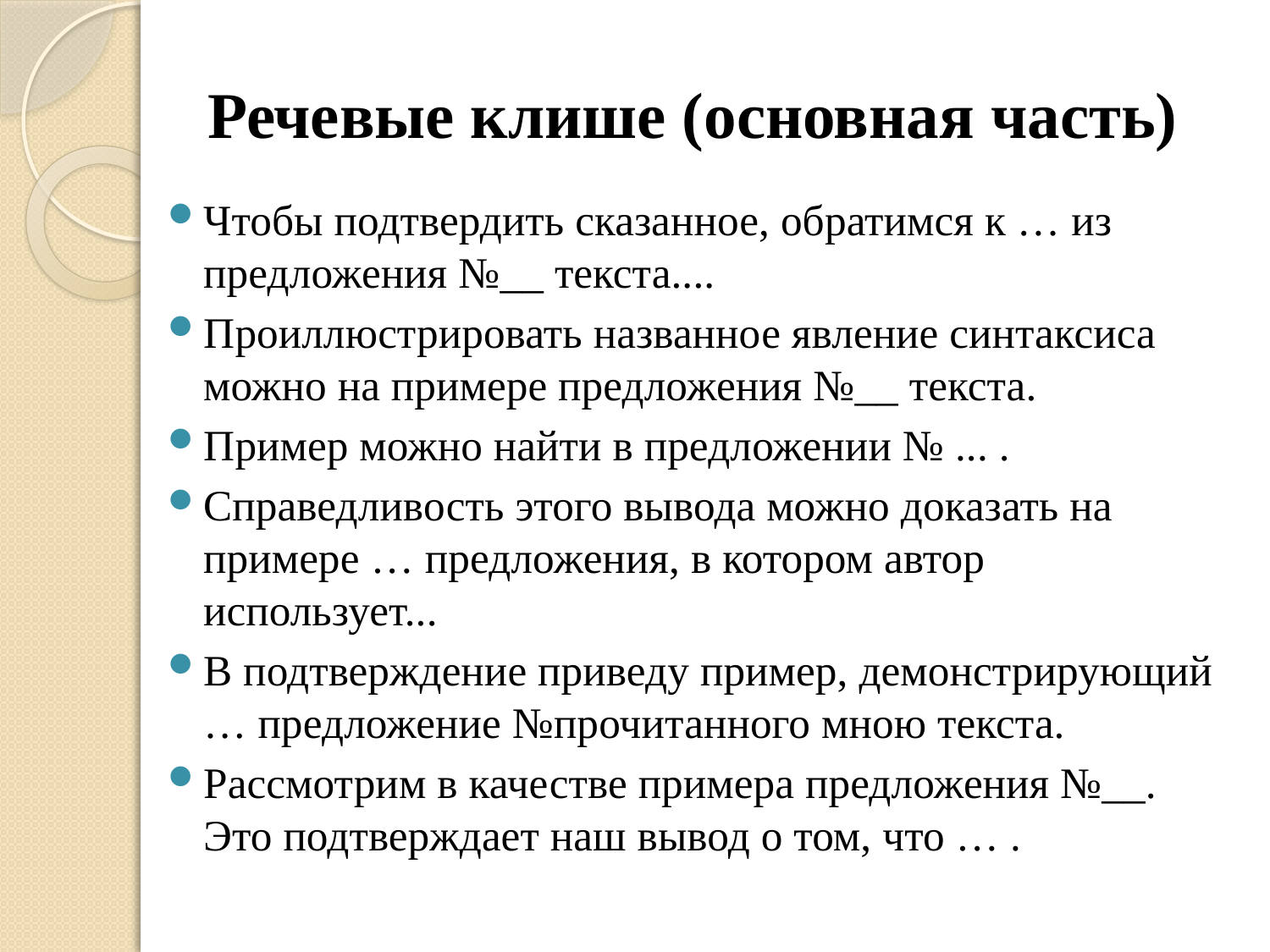

# Речевые клише (основная часть)
Чтобы подтвердить сказанное, обратимся к … из предложения №__ текста....
Проиллюстрировать названное явление синтаксиса можно на примере предложения №__ текста.
Пример можно найти в предложении № ... .
Справедливость этого вывода можно доказать на примере … предложения, в котором автор использует...
В подтверждение приведу пример, демонстрирующий … предложение №прочитанного мною текста.
Рассмотрим в качестве примера предложения №__. Это подтверждает наш вывод о том, что … .